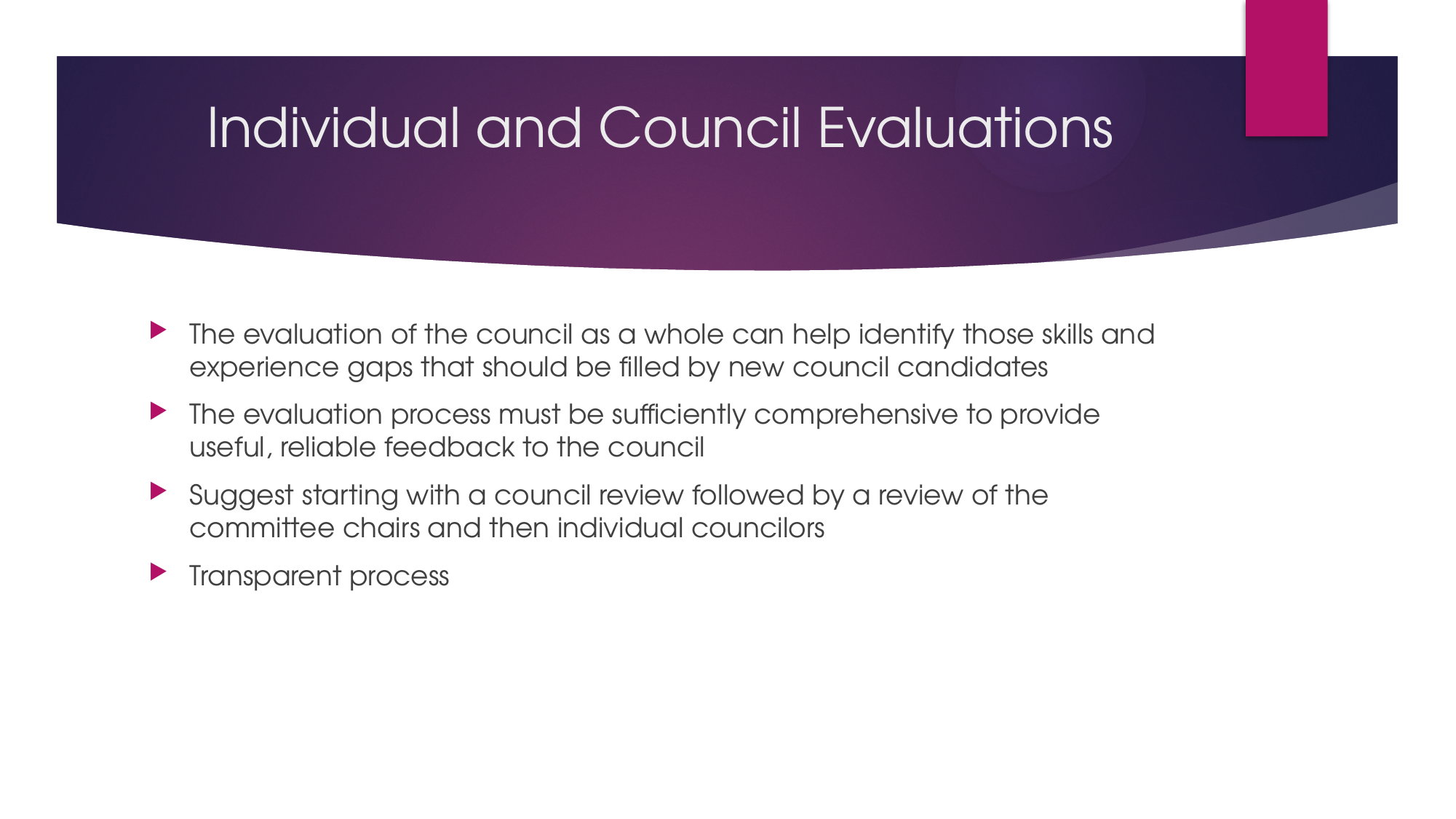

# Individual and Council Evaluations
The evaluation of the council as a whole can help identify those skills and experience gaps that should be filled by new council candidates
The evaluation process must be sufficiently comprehensive to provide useful, reliable feedback to the council
Suggest starting with a council review followed by a review of the committee chairs and then individual councilors
Transparent process